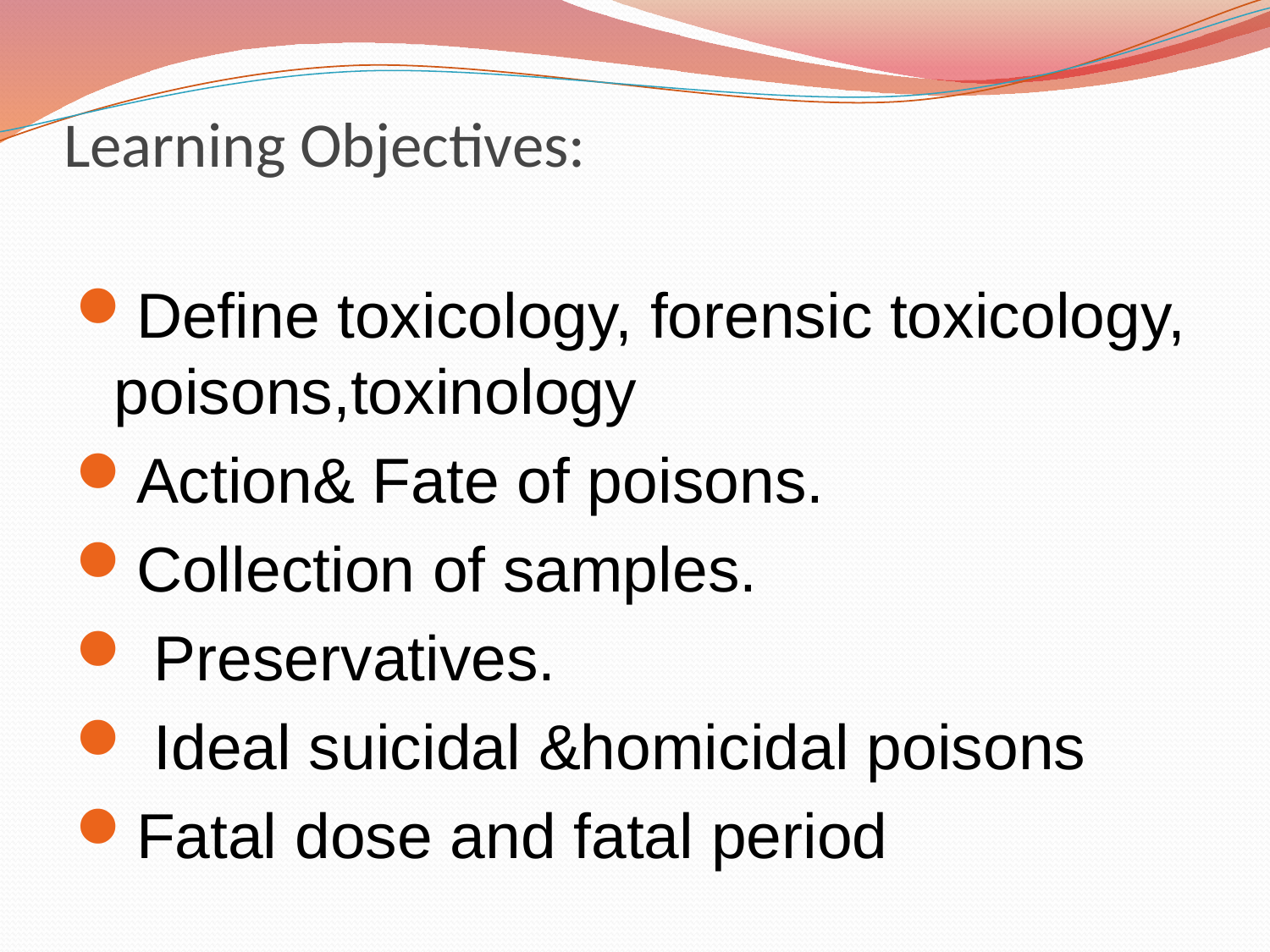

# Learning Objectives:
Define toxicology, forensic toxicology, poisons,toxinology
Action& Fate of poisons.
Collection of samples.
 Preservatives.
 Ideal suicidal &homicidal poisons
Fatal dose and fatal period